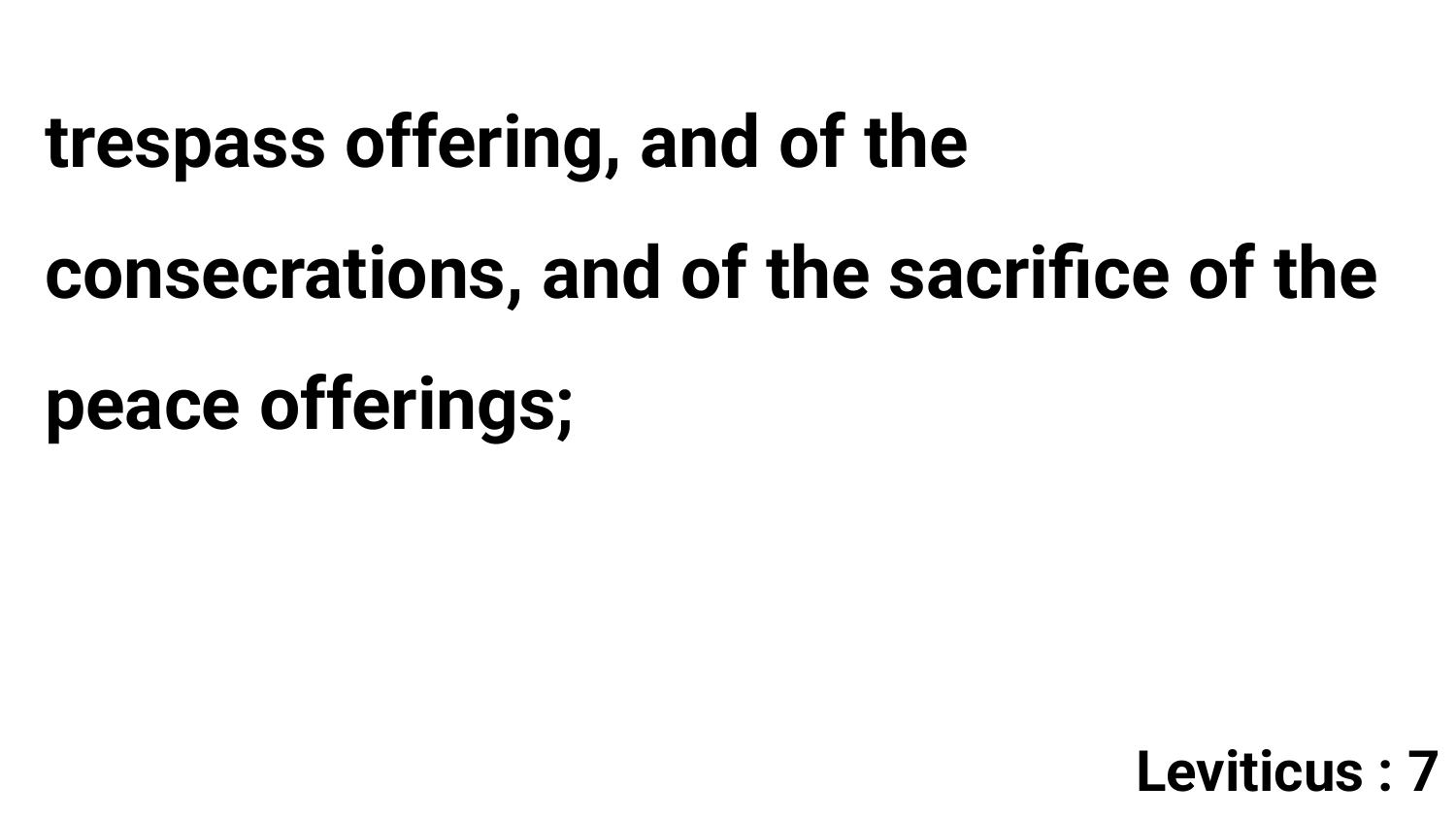

trespass offering, and of the consecrations, and of the sacrifice of the peace offerings;
Leviticus : 7